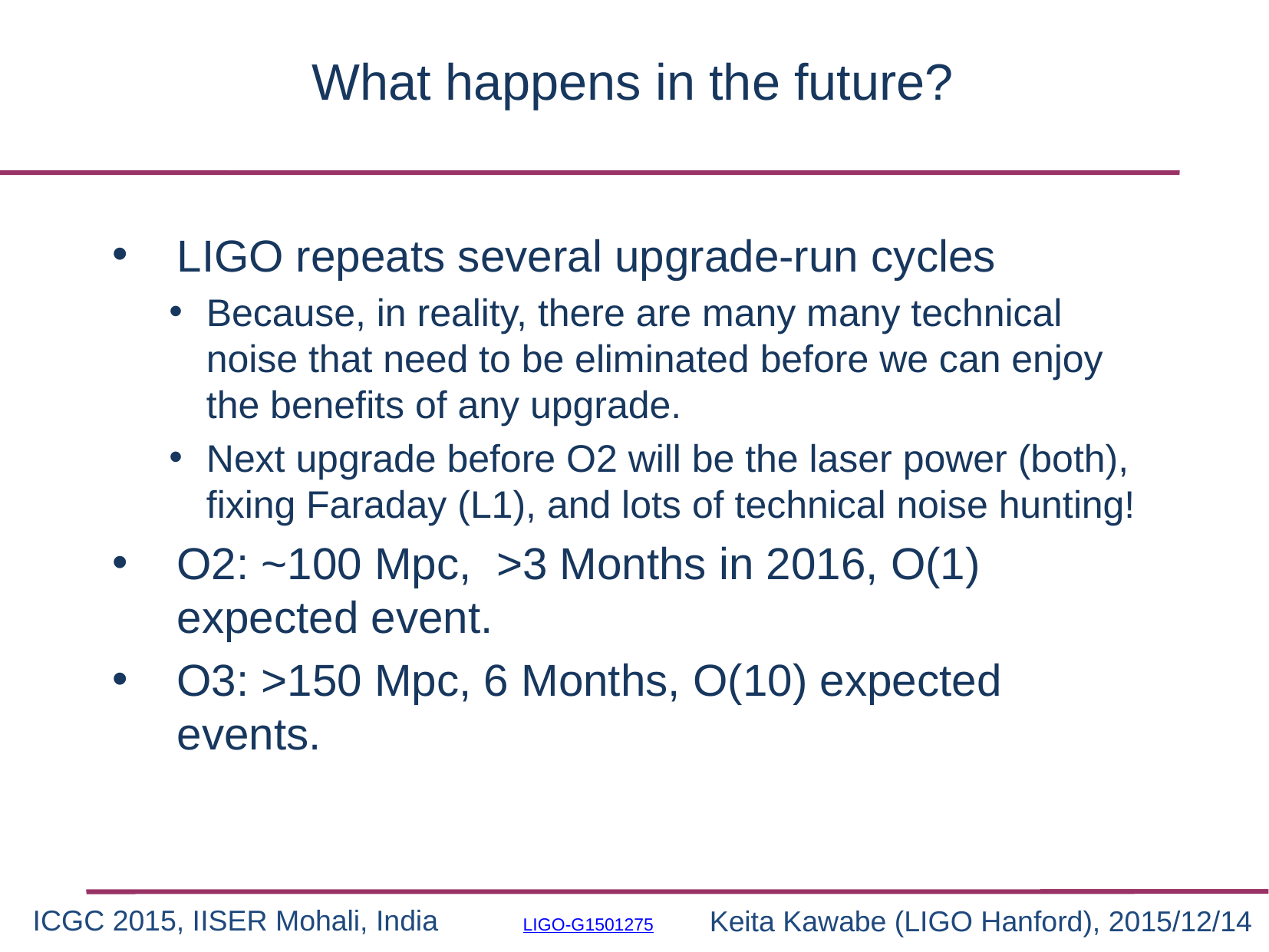

# What happens in the future?
LIGO repeats several upgrade-run cycles
Because, in reality, there are many many technical noise that need to be eliminated before we can enjoy the benefits of any upgrade.
Next upgrade before O2 will be the laser power (both), fixing Faraday (L1), and lots of technical noise hunting!
O2: ~100 Mpc,  >3 Months in 2016, O(1) expected event.
O3: >150 Mpc, 6 Months, O(10) expected events.